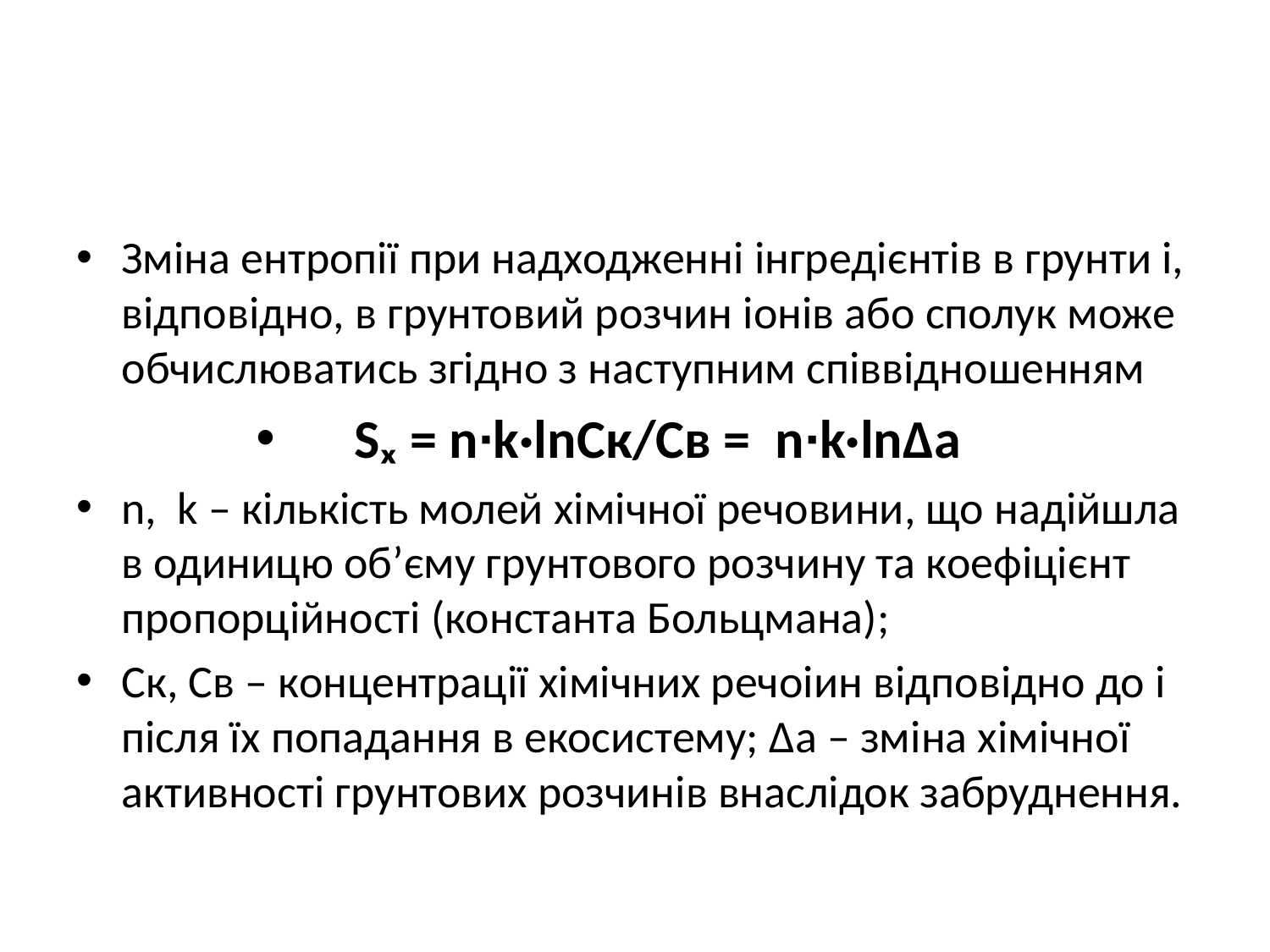

#
Зміна ентропії при надходженні інгредієнтів в грунти і, відповідно, в грунтовий розчин іонів або сполук може обчислюватись згідно з наступним співвідношенням
Sₓ = n∙k·lnСк/Св =  n∙k·lnΔa
n,  k – кількість молей хімічної речовини, що надійшла в одиницю об’єму грунтового розчину та коефіцієнт пропорційності (константа Больцмана);
Ск, Св – концентрації хімічних речоіин відповідно до і після їх попадання в екосистему; Δa – зміна хімічної активності грунтових розчинів внаслідок забруднення.